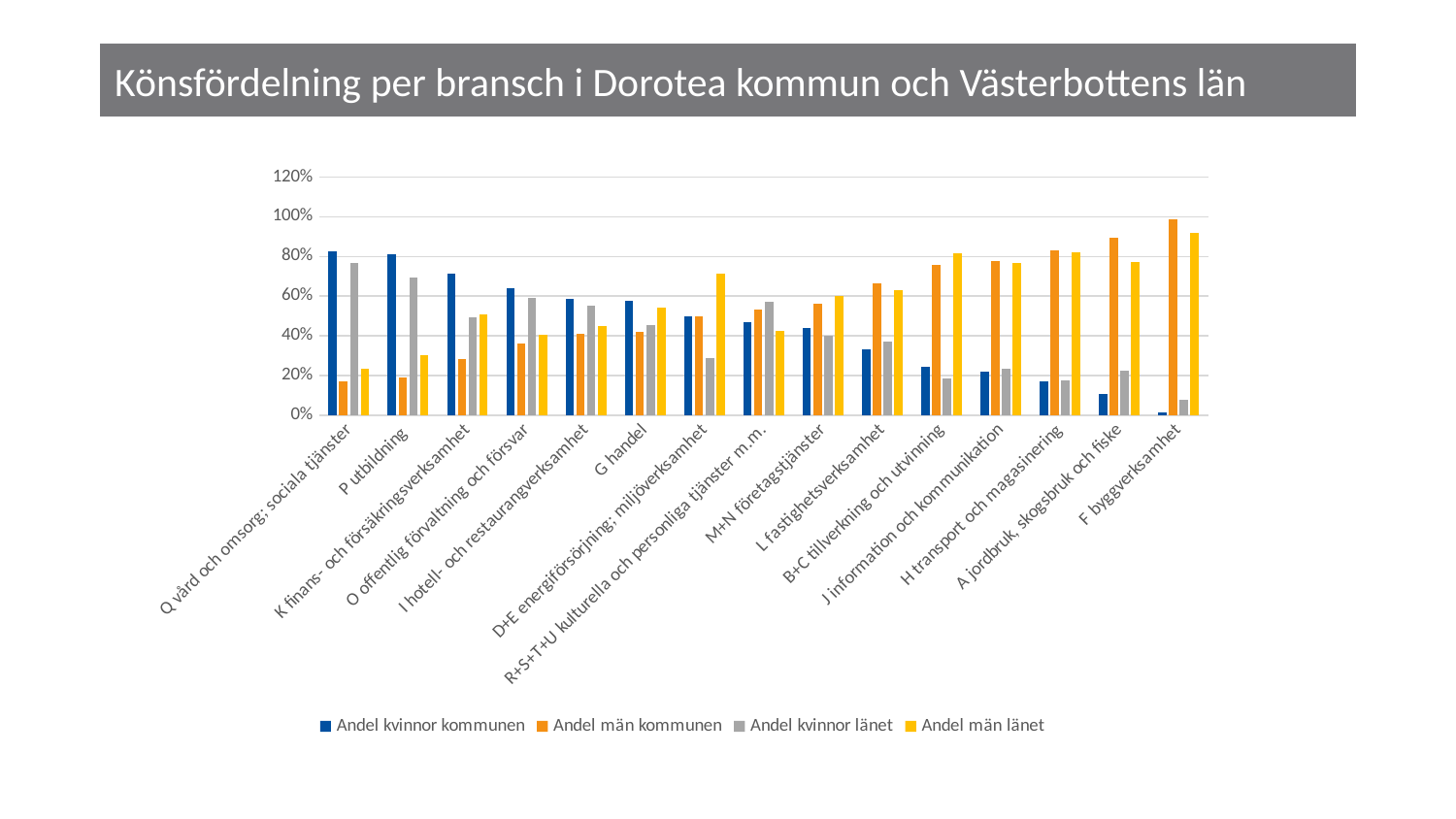

# Könsfördelning per bransch i Dorotea kommun och Västerbottens län

### Chart

| Category | Andel kvinnor kommunen | Andel män kommunen | Andel kvinnor länet | Andel män länet |
|---|---|---|---|---|
| Q vård och omsorg; sociala tjänster | 0.8262548262548263 | 0.17374517374517376 | 0.7656622284512964 | 0.23433777154870358 |
| P utbildning  | 0.8090909090909091 | 0.19090909090909092 | 0.6957569346497414 | 0.3042430653502586 |
| K finans- och försäkringsverksamhet | 0.7142857142857143 | 0.2857142857142857 | 0.49284253578732107 | 0.5071574642126789 |
| O offentlig förvaltning och försvar | 0.6382978723404256 | 0.3617021276595745 | 0.5919701213818861 | 0.4080298786181139 |
| I hotell- och restaurangverksamhet | 0.5882352941176471 | 0.4117647058823529 | 0.5501291989664082 | 0.4498708010335917 |
| G handel | 0.5777777777777777 | 0.4222222222222222 | 0.45709377684079017 | 0.5429062231592098 |
| D+E energiförsörjning; miljöverksamhet | 0.5 | 0.5 | 0.2882781828379136 | 0.7117218171620864 |
| R+S+T+U kulturella och personliga tjänster m.m. | 0.46875 | 0.53125 | 0.5727799227799227 | 0.4272200772200772 |
| M+N företagstjänster | 0.43902439024390244 | 0.5609756097560976 | 0.39974538510502866 | 0.6002546148949713 |
| L fastighetsverksamhet | 0.3333333333333333 | 0.6666666666666666 | 0.37035150280183393 | 0.6296484971981661 |
| B+C tillverkning och utvinning | 0.24479166666666666 | 0.7552083333333334 | 0.18535453943008615 | 0.8146454605699138 |
| J information och kommunikation | 0.2222222222222222 | 0.7777777777777778 | 0.2327485380116959 | 0.7672514619883041 |
| H transport och magasinering | 0.1702127659574468 | 0.8297872340425532 | 0.17841409691629956 | 0.8215859030837004 |
| A jordbruk, skogsbruk och fiske | 0.10810810810810811 | 0.8918918918918919 | 0.22561665535188957 | 0.7743833446481104 |
| F byggverksamhet | 0.012987012987012988 | 0.987012987012987 | 0.07931349649639484 | 0.9206865035036051 |